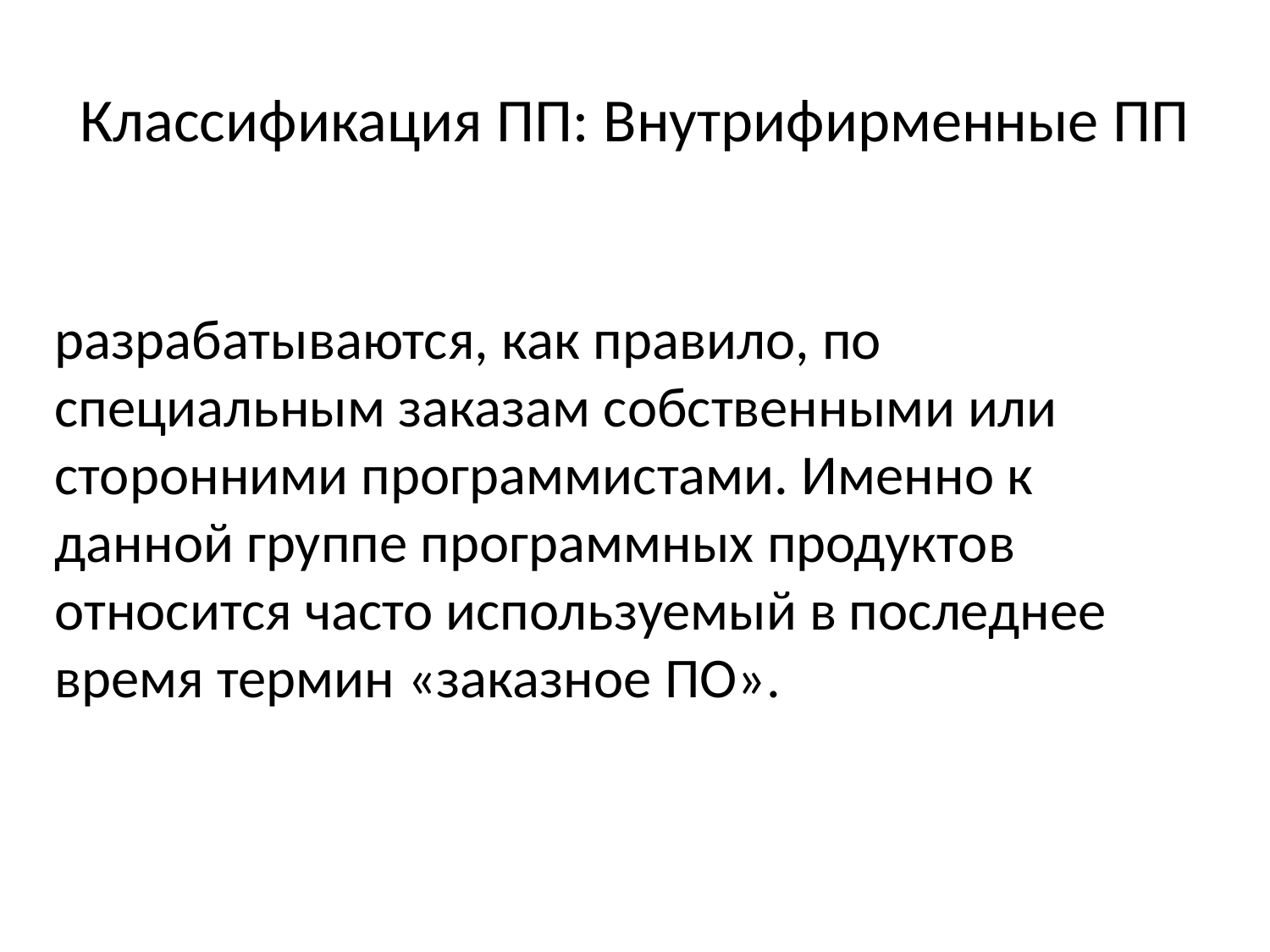

# Классификация ПП: Внутрифирменные ПП
разрабатываются, как правило, по специальным заказам собственными или сторонними программистами. Именно к данной группе программных продуктов относится часто используемый в последнее время термин «заказное ПО».